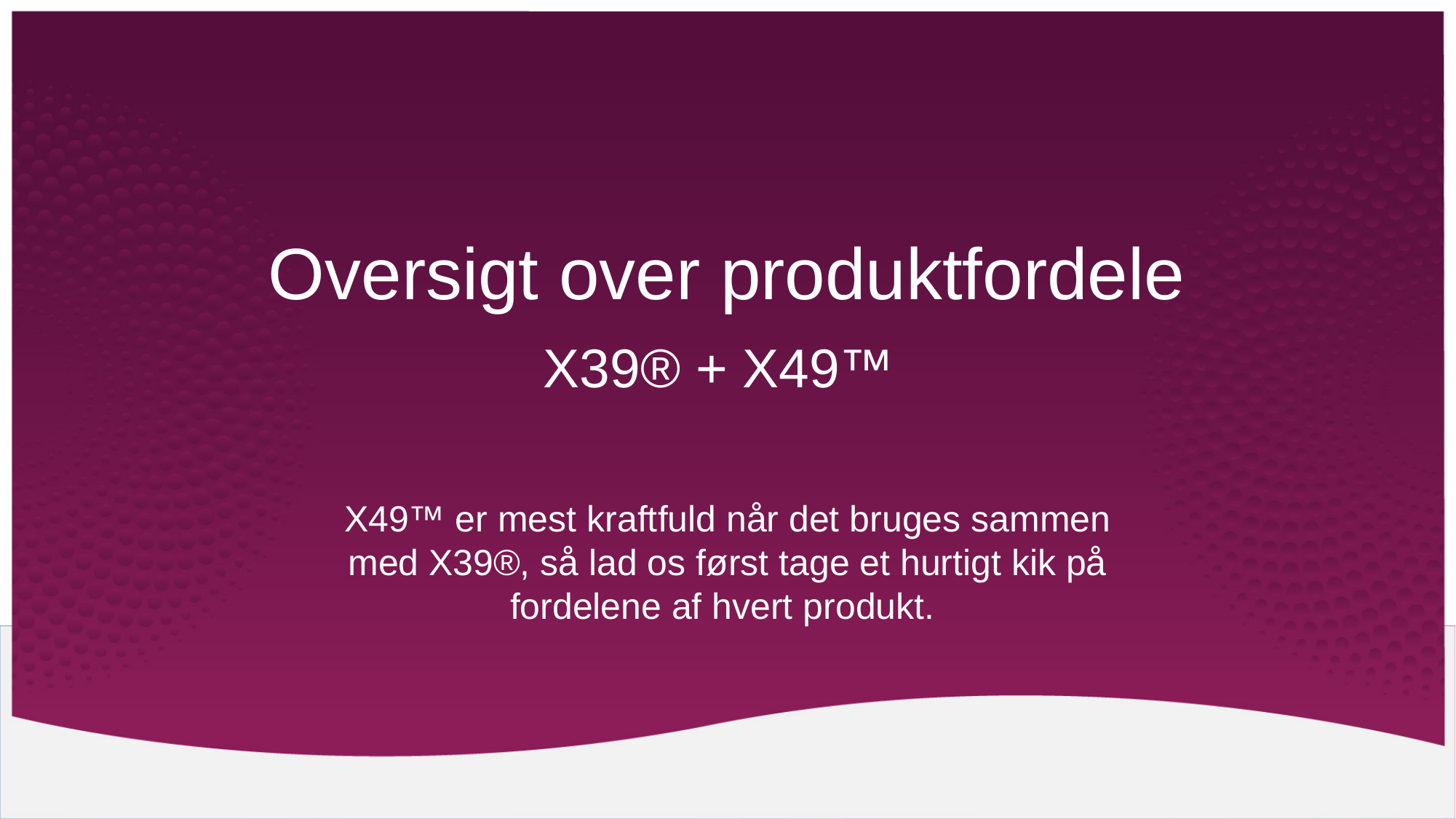

# Oversigt over produktfordele
X39® + X49™
X49™ er mest kraftfuld når det bruges sammen med X39®, så lad os først tage et hurtigt kik på fordelene af hvert produkt.